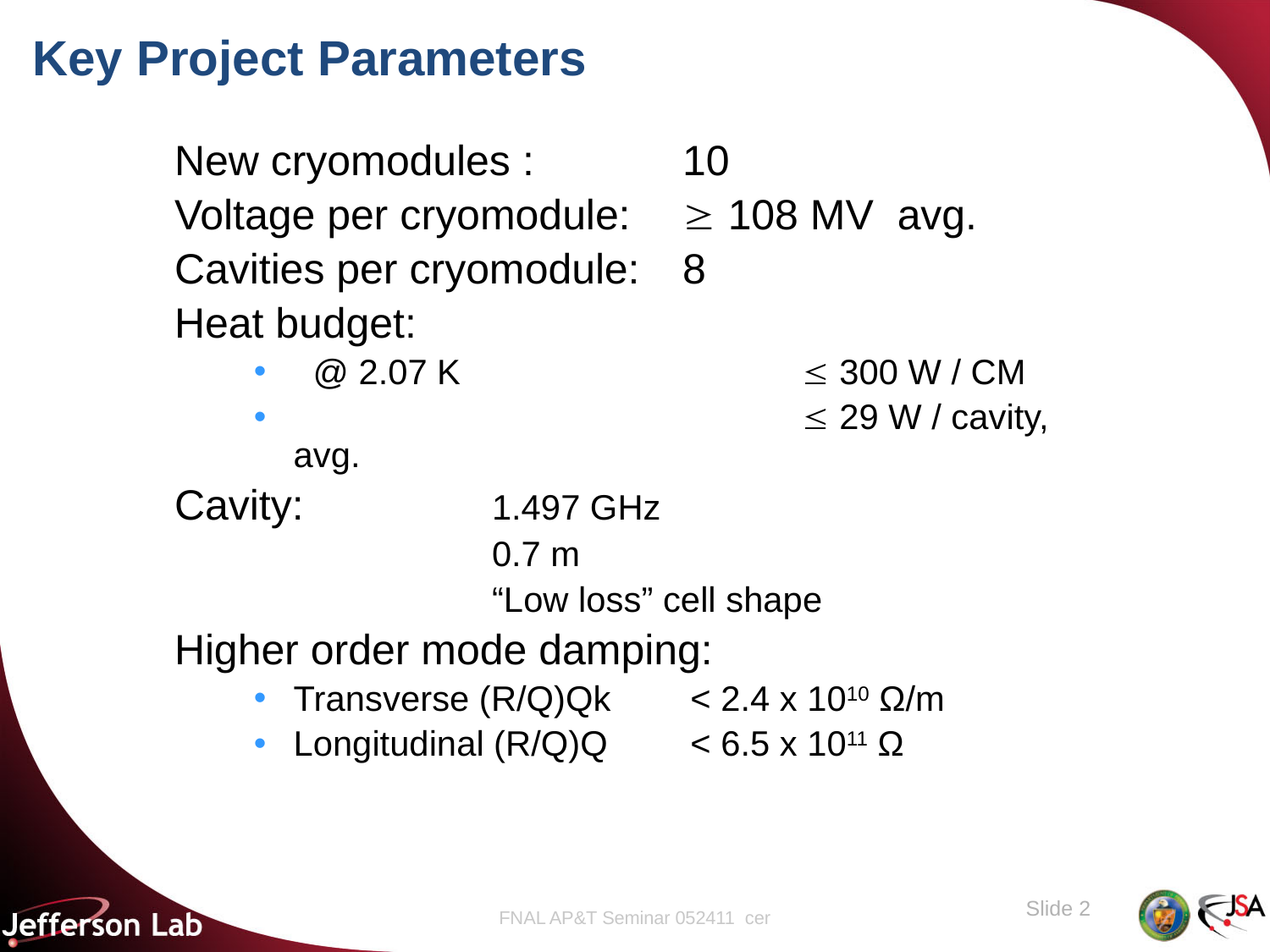

# Key Project Parameters
New cryomodules :		10
Voltage per cryomodule:	≥ 108 MV  avg.
Cavities per cryomodule:	8
Heat budget:
  @ 2.07 K		≤ 300 W / CM
  		≤ 29 W / cavity, avg.
Cavity: 		1.497 GHz
			0.7 m
			“Low loss” cell shape
Higher order mode damping:
Transverse (R/Q)Qk	< 2.4 x 1010 Ω/m
Longitudinal (R/Q)Q	< 6.5 x 1011 Ω

Slide 2
FNAL AP&T Seminar 052411  cer